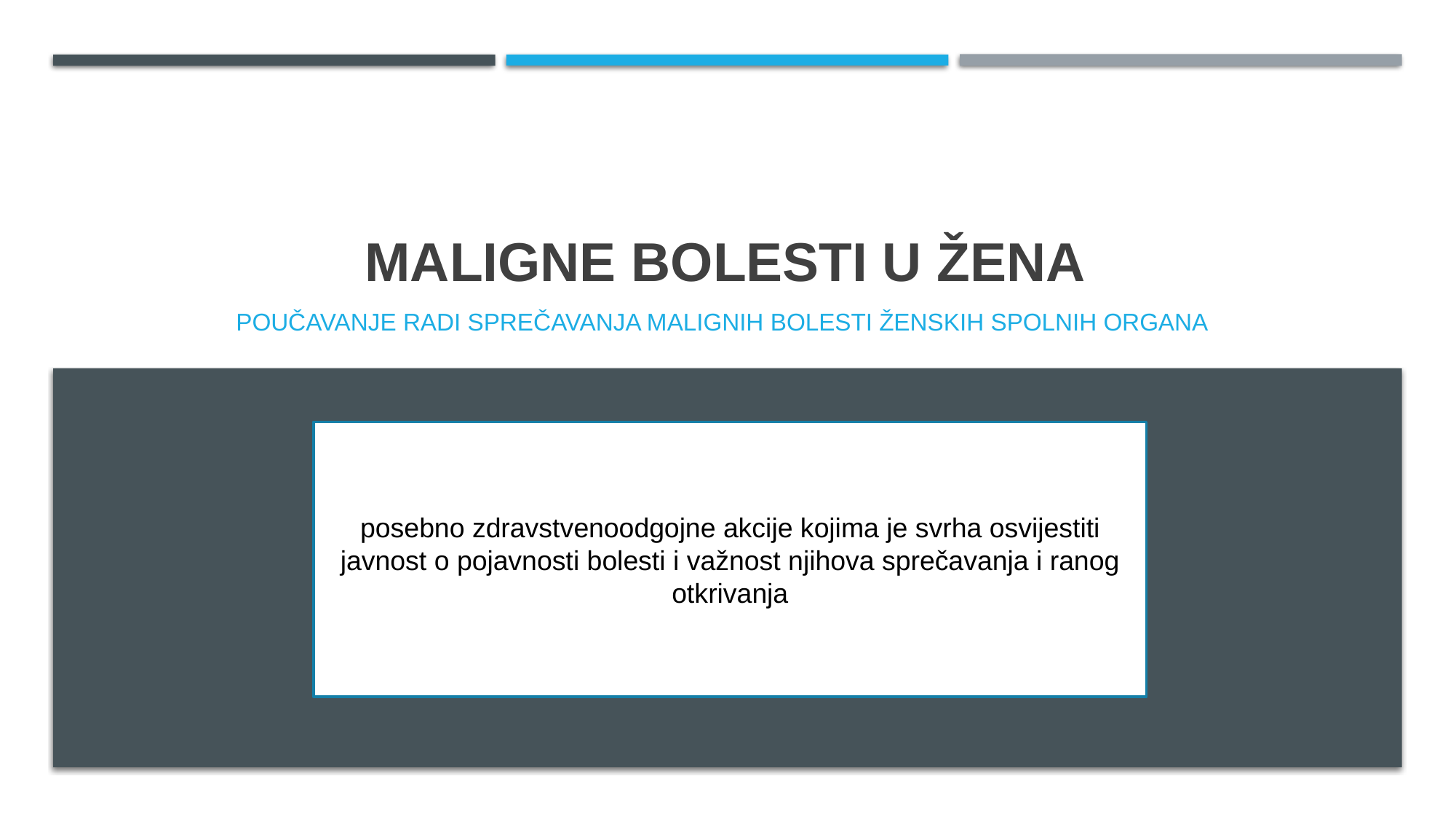

# maligne bolesti u žena
poučavanje radi sprečavanja malignih bolesti ženskih spolnih organa
posebno zdravstvenoodgojne akcije kojima je svrha osvijestiti javnost o pojavnosti bolesti i važnost njihova sprečavanja i ranog otkrivanja
27.3.2024.